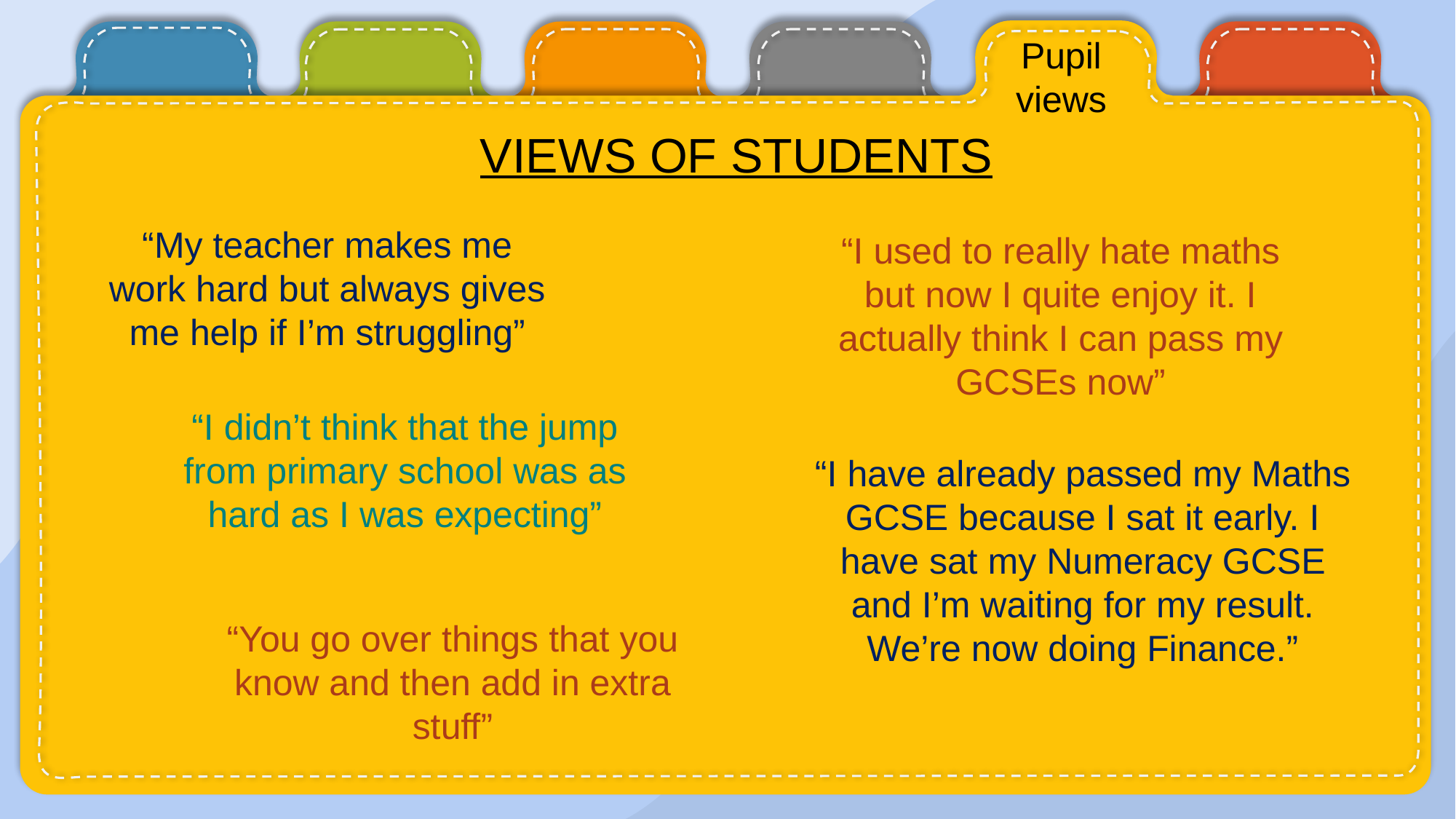

Pupil views
VIEWS OF STUDENTS

“My teacher makes me work hard but always gives me help if I’m struggling”
“I used to really hate maths but now I quite enjoy it. I actually think I can pass my GCSEs now”
“I didn’t think that the jump from primary school was as hard as I was expecting”
“I have already passed my Maths GCSE because I sat it early. I have sat my Numeracy GCSE and I’m waiting for my result. We’re now doing Finance.”
“You go over things that you know and then add in extra stuff”